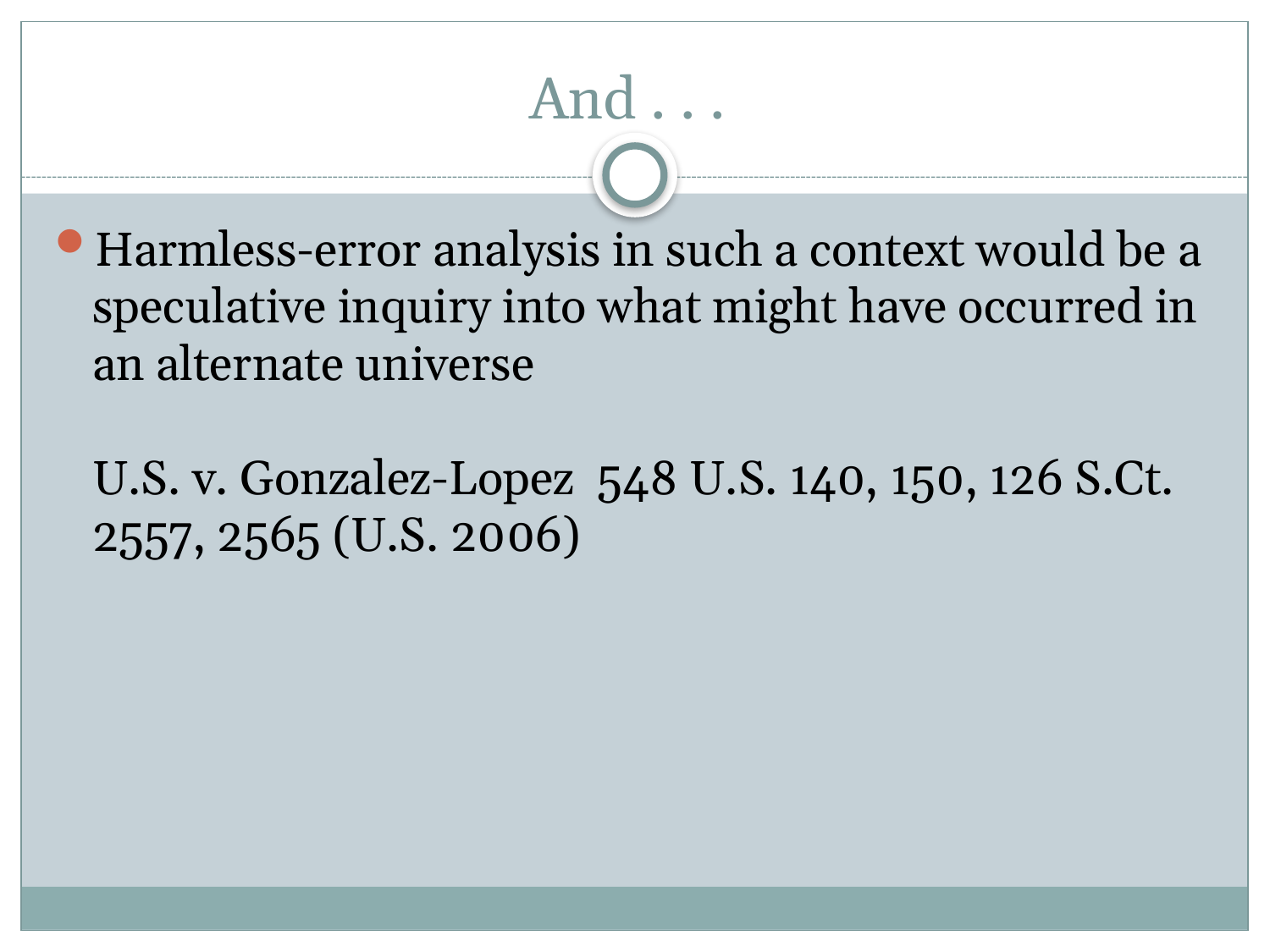

# And . . .
Harmless-error analysis in such a context would be a speculative inquiry into what might have occurred in an alternate universe
U.S. v. Gonzalez-Lopez  548 U.S. 140, 150, 126 S.Ct. 2557, 2565 (U.S. 2006)